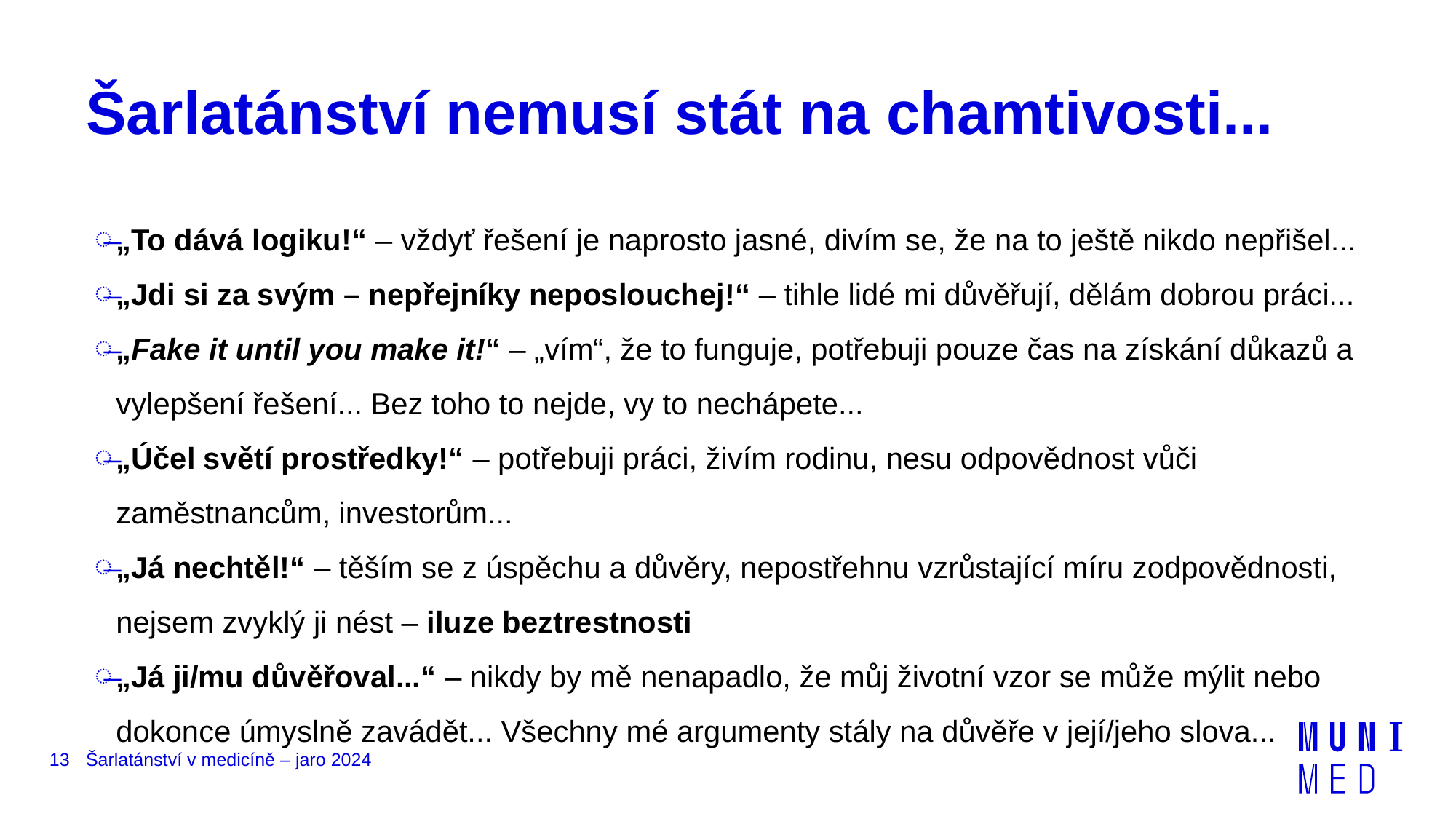

# Šarlatánství nemusí stát na chamtivosti...
„To dává logiku!“ – vždyť řešení je naprosto jasné, divím se, že na to ještě nikdo nepřišel...
„Jdi si za svým – nepřejníky neposlouchej!“ – tihle lidé mi důvěřují, dělám dobrou práci...
„Fake it until you make it!“ – „vím“, že to funguje, potřebuji pouze čas na získání důkazů a vylepšení řešení... Bez toho to nejde, vy to nechápete...
„Účel světí prostředky!“ – potřebuji práci, živím rodinu, nesu odpovědnost vůči zaměstnancům, investorům...
„Já nechtěl!“ – těším se z úspěchu a důvěry, nepostřehnu vzrůstající míru zodpovědnosti, nejsem zvyklý ji nést – iluze beztrestnosti
„Já ji/mu důvěřoval...“ – nikdy by mě nenapadlo, že můj životní vzor se může mýlit nebo dokonce úmyslně zavádět... Všechny mé argumenty stály na důvěře v její/jeho slova...
13
Šarlatánství v medicíně – jaro 2024